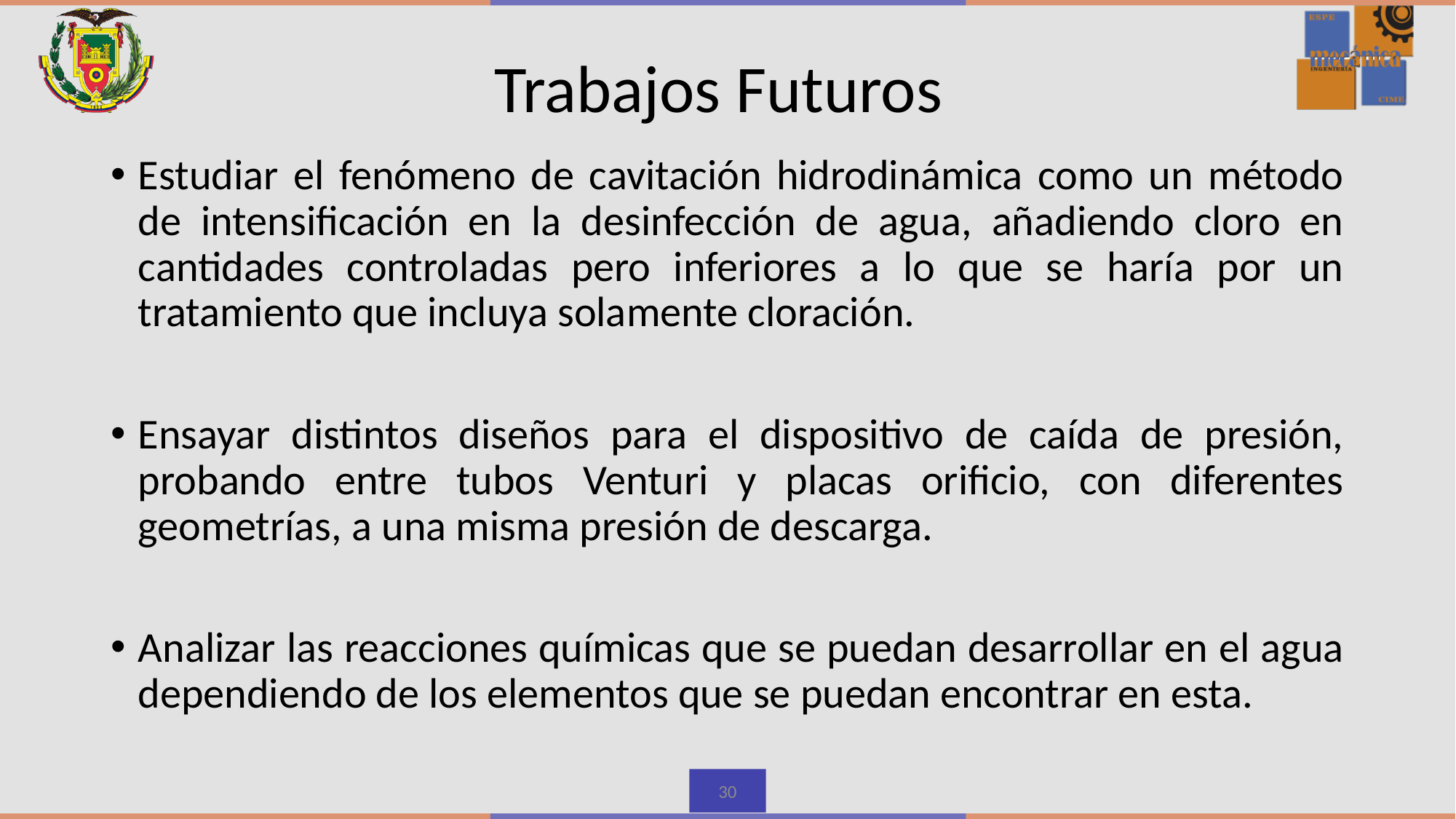

# Trabajos Futuros
Estudiar el fenómeno de cavitación hidrodinámica como un método de intensificación en la desinfección de agua, añadiendo cloro en cantidades controladas pero inferiores a lo que se haría por un tratamiento que incluya solamente cloración.

Ensayar distintos diseños para el dispositivo de caída de presión, probando entre tubos Venturi y placas orificio, con diferentes geometrías, a una misma presión de descarga.

Analizar las reacciones químicas que se puedan desarrollar en el agua dependiendo de los elementos que se puedan encontrar en esta.

30